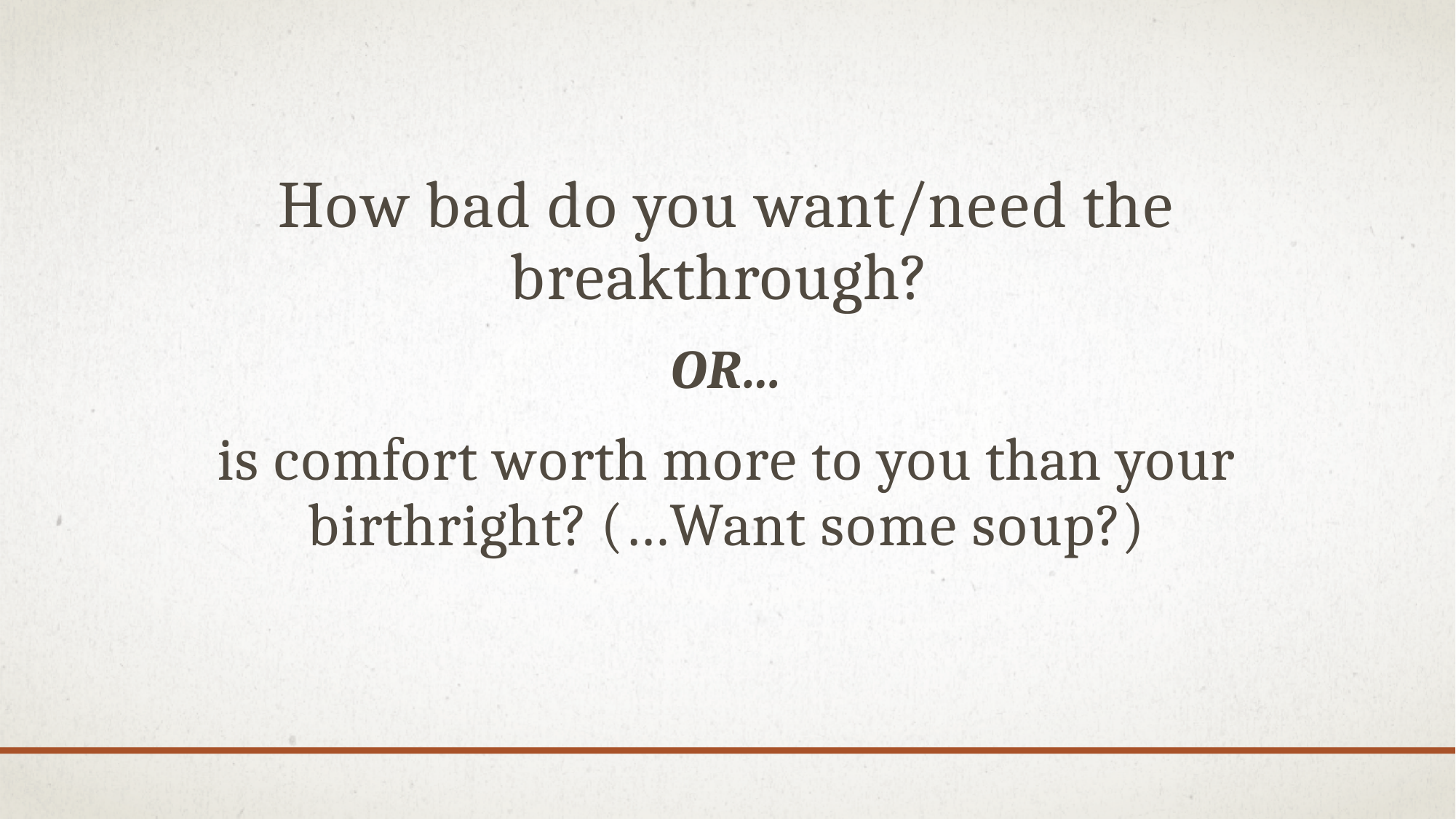

#
How bad do you want/need the breakthrough?
OR…
is comfort worth more to you than your birthright? (…Want some soup?)